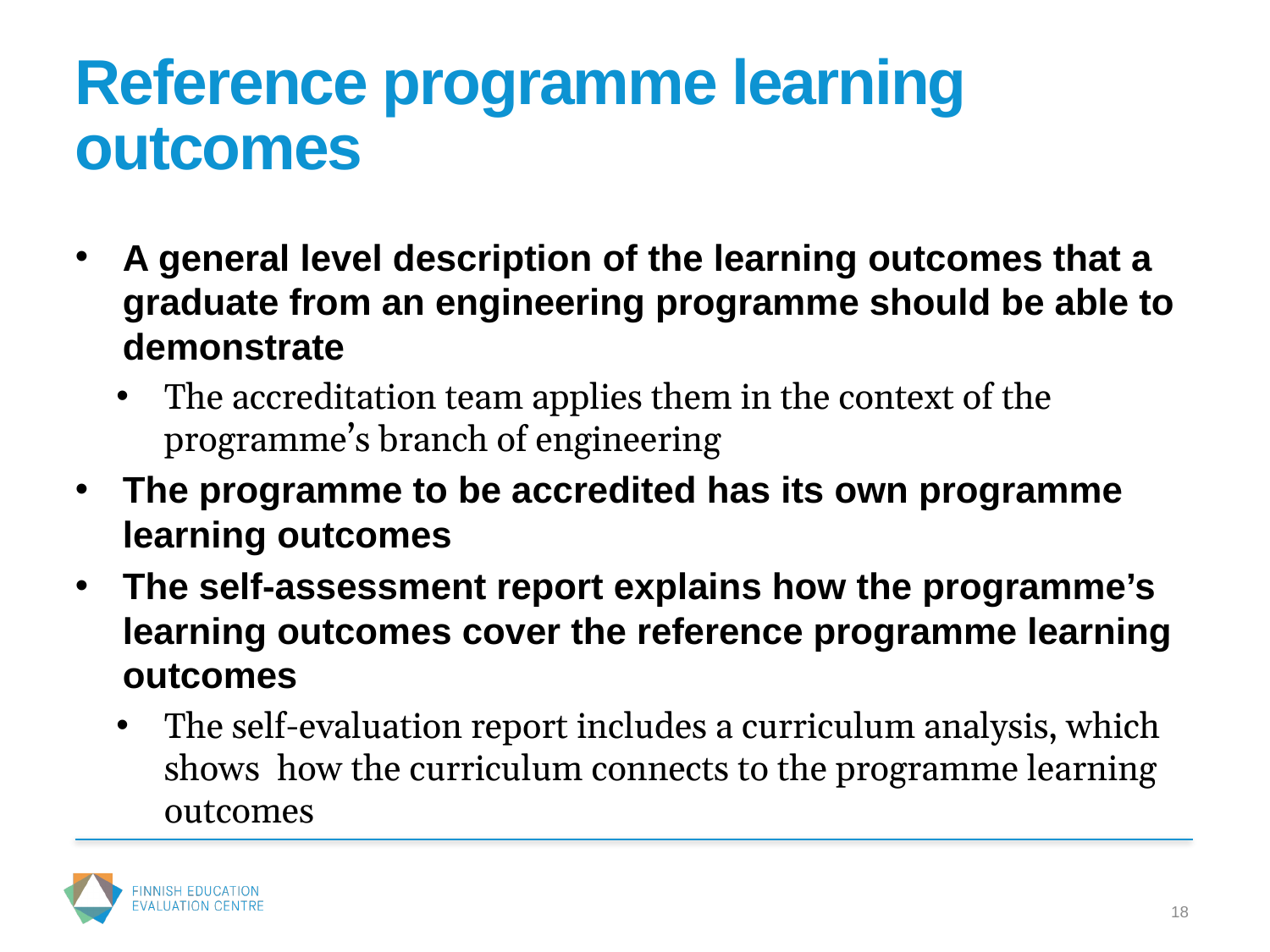

# Reference programme learning outcomes
A general level description of the learning outcomes that a graduate from an engineering programme should be able to demonstrate
The accreditation team applies them in the context of the programme’s branch of engineering
The programme to be accredited has its own programme learning outcomes
The self-assessment report explains how the programme’s learning outcomes cover the reference programme learning outcomes
The self-evaluation report includes a curriculum analysis, which shows  how the curriculum connects to the programme learning outcomes
18